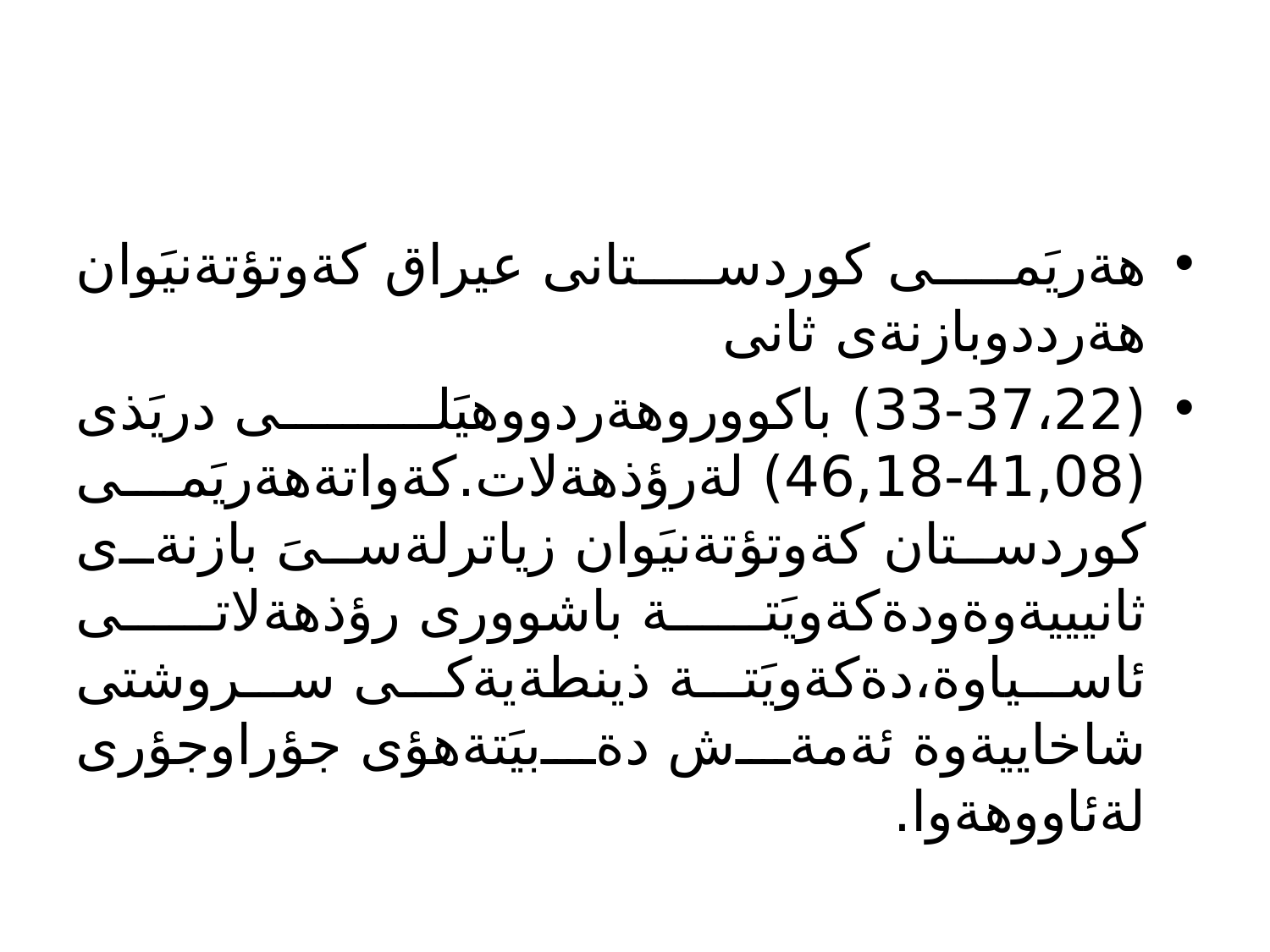

#
هةريَمى كوردستانى عيراق كةوتؤتةنيَوان هةرددوبازنةى ثانى
(33-37،22) باكووروهةردووهيَلى دريَذى (41,08-46,18) لةرؤذهةلات.كةواتةهةريَمى كوردستان كةوتؤتةنيَوان زياترلةسىَ بازنةى ثانيييةوةودةكةويَتة باشوورى رؤذهةلاتى ئاسياوة،دةكةويَتة ذينطةيةكى سروشتى شاخاييةوة ئةمةش دةبيَتةهؤى جؤراوجؤرى لةئاووهةوا.